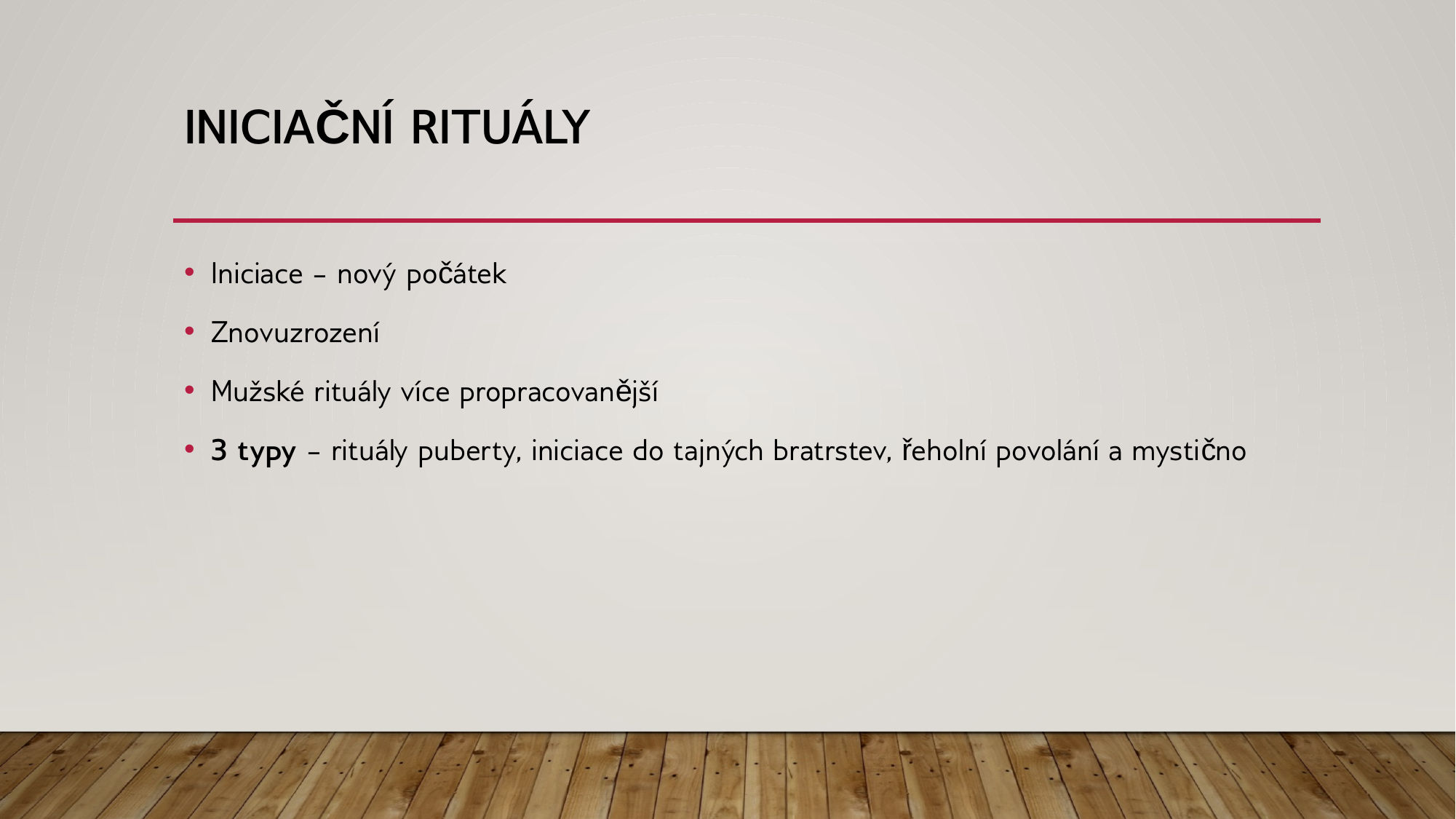

# Iniciační rituály
Iniciace – nový počátek
Znovuzrození
Mužské rituály více propracovanější
3 typy – rituály puberty, iniciace do tajných bratrstev, řeholní povolání a mystično